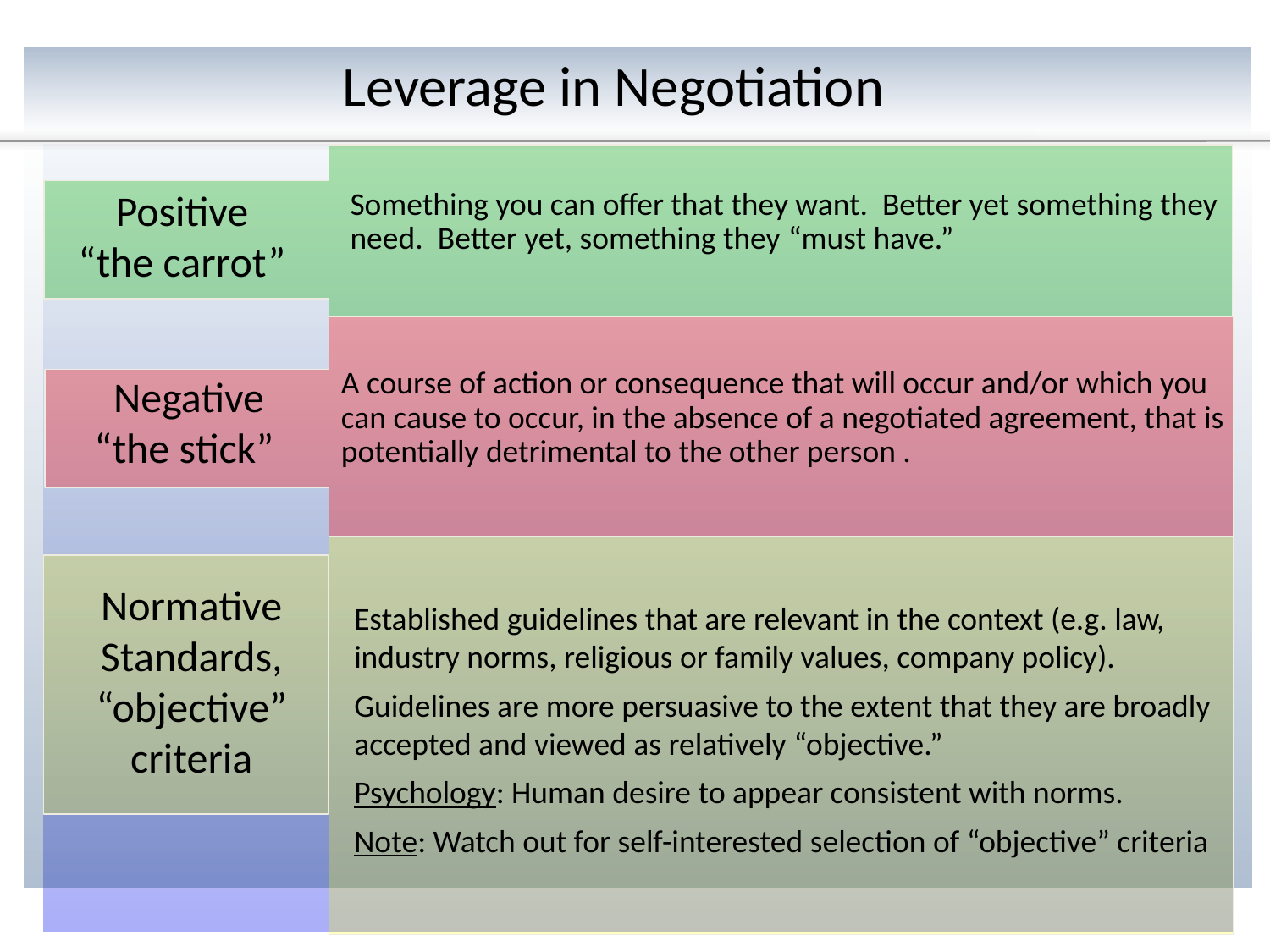

Leverage in Negotiation
Positive
“the carrot”

Something you can offer that they want.  Better yet something they need.  Better yet, something they “must have.”

Negative
“the stick”
A course of action or consequence that will occur and/or which you can cause to occur, in the absence of a negotiated agreement, that is potentially detrimental to the other person .

Normative
Standards, “objective” criteria
Established guidelines that are relevant in the context (e.g. law, industry norms, religious or family values, company policy).
Guidelines are more persuasive to the extent that they are broadly accepted and viewed as relatively “objective.”
Psychology: Human desire to appear consistent with norms.
Note: Watch out for self-interested selection of “objective” criteria